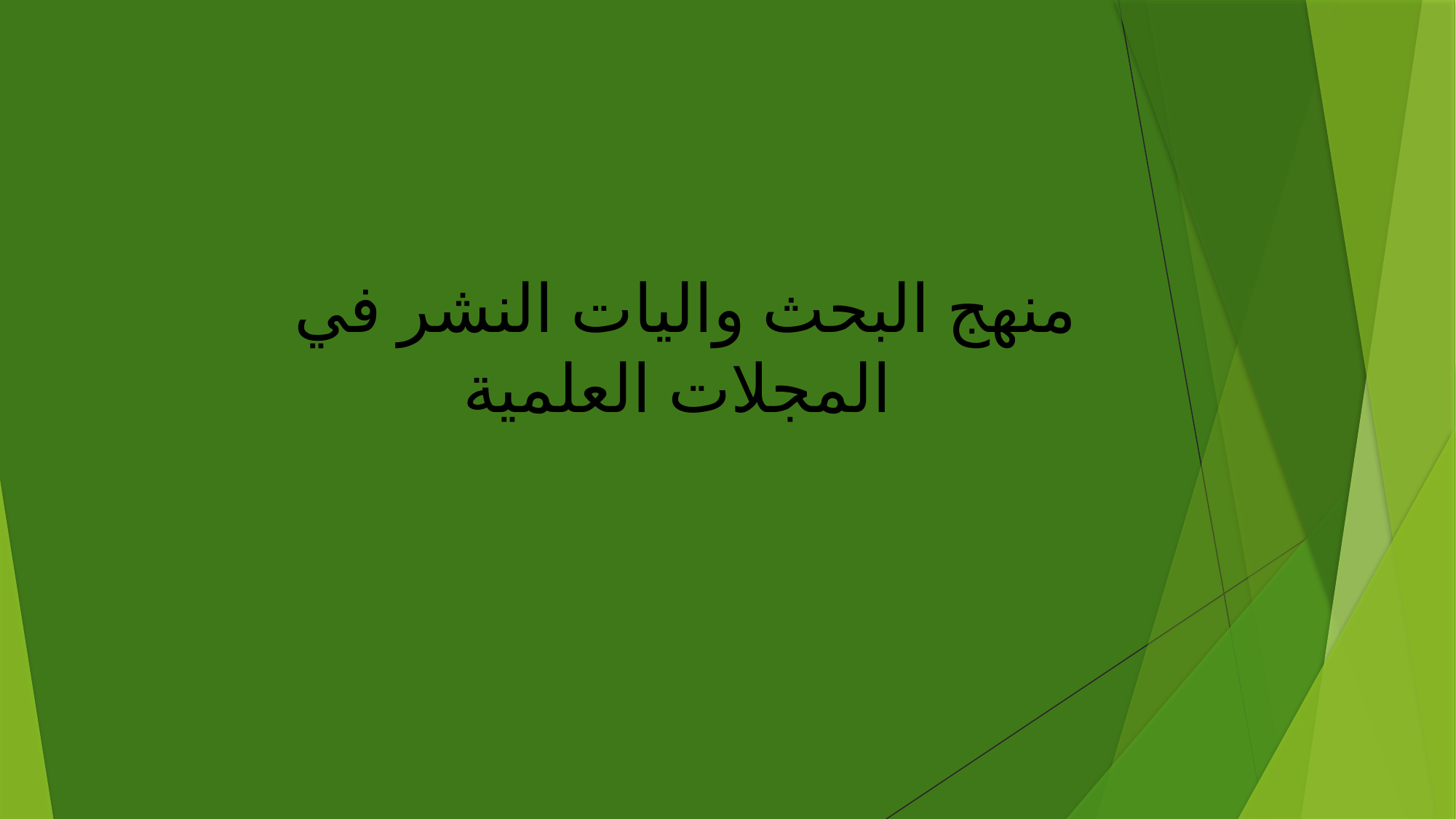

منهج البحث واليات النشر في المجلات العلمية